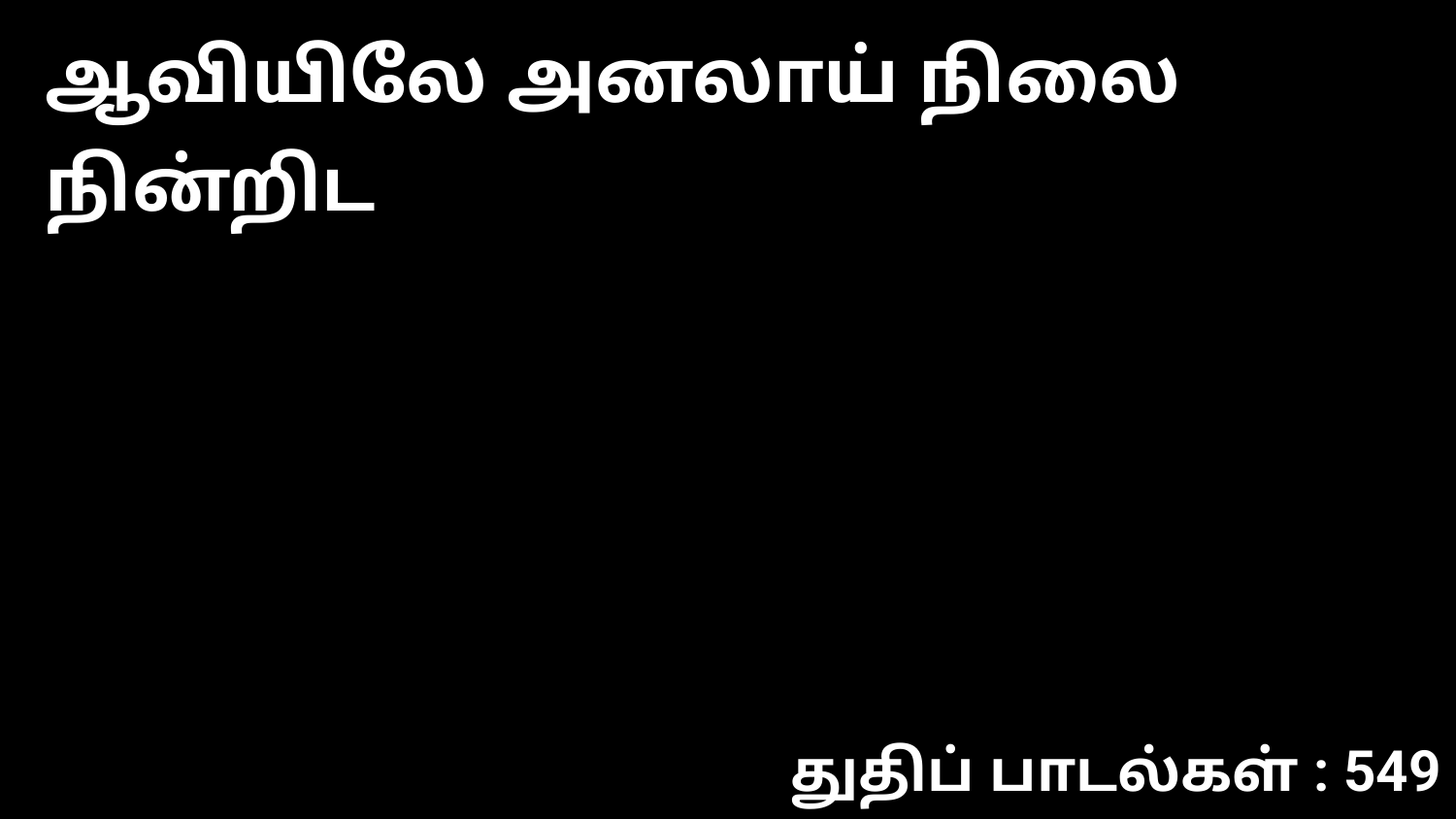

ஆவியிலே அனலாய் நிலை நின்றிட
துதிப் பாடல்கள் : 549